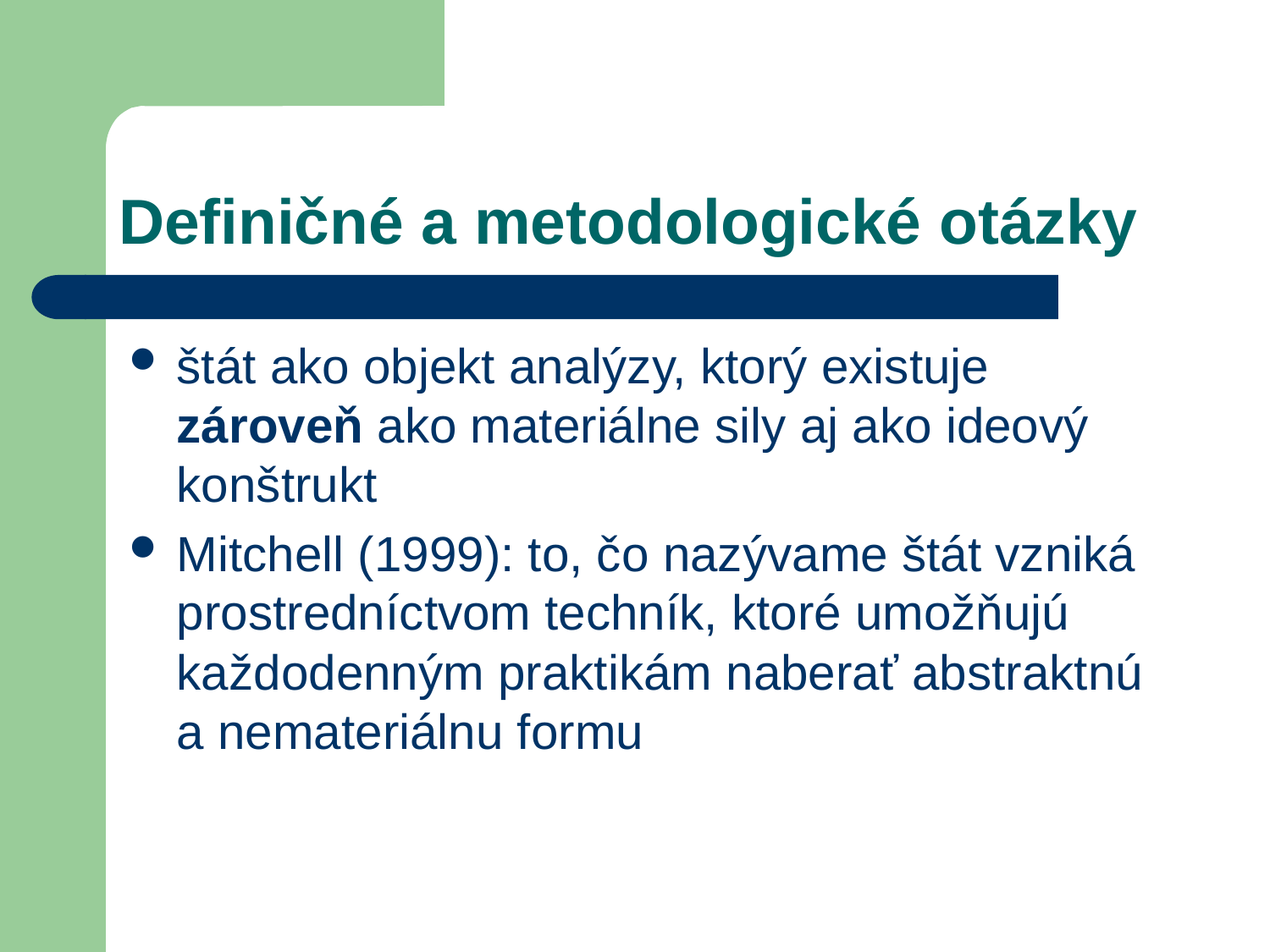

# Definičné a metodologické otázky
štát ako objekt analýzy, ktorý existuje zároveň ako materiálne sily aj ako ideový konštrukt
Mitchell (1999): to, čo nazývame štát vzniká prostredníctvom techník, ktoré umožňujú každodenným praktikám naberať abstraktnú a nemateriálnu formu